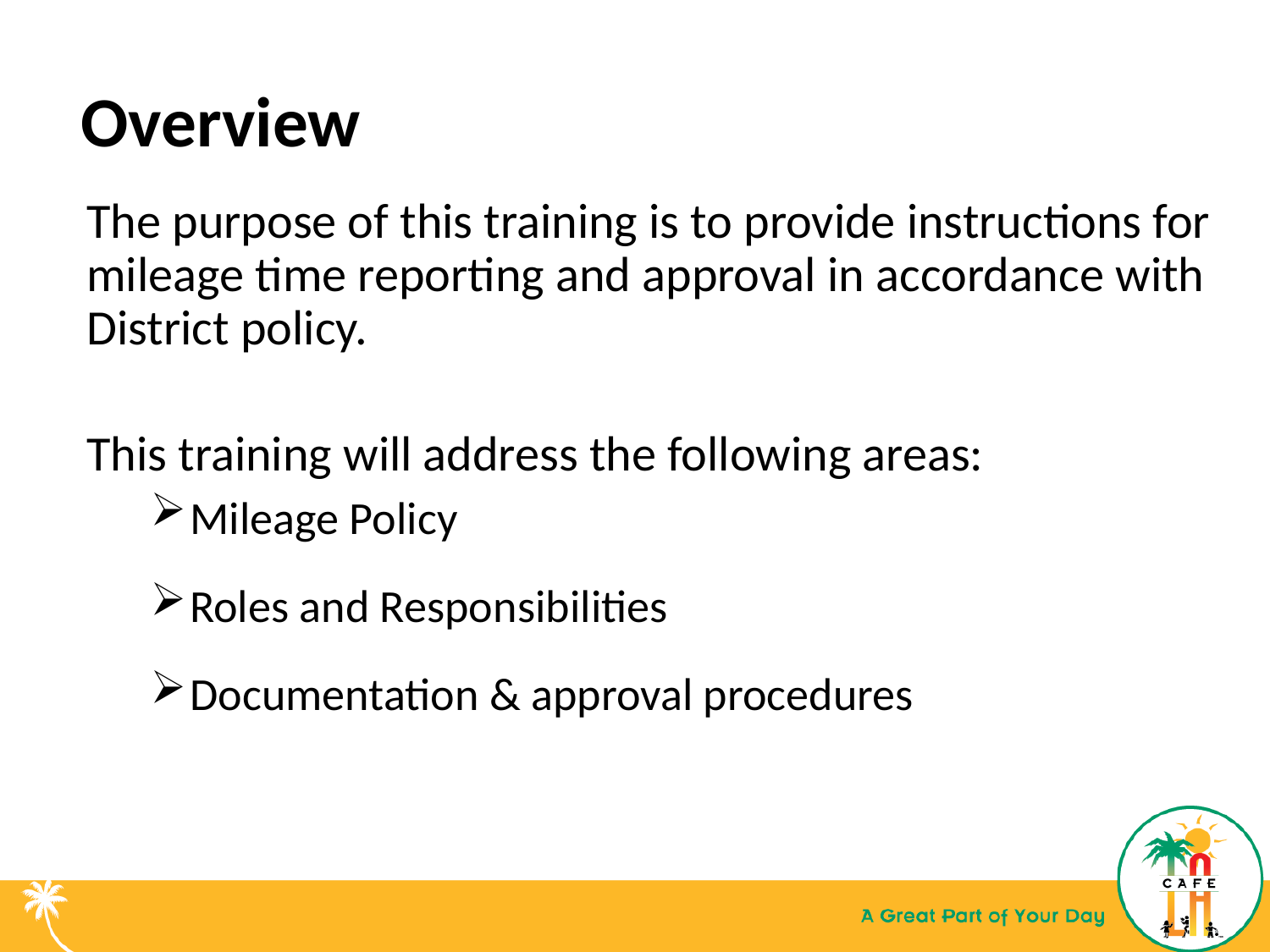

# Overview
The purpose of this training is to provide instructions for mileage time reporting and approval in accordance with District policy.

This training will address the following areas:
Mileage Policy

Roles and Responsibilities

Documentation & approval procedures